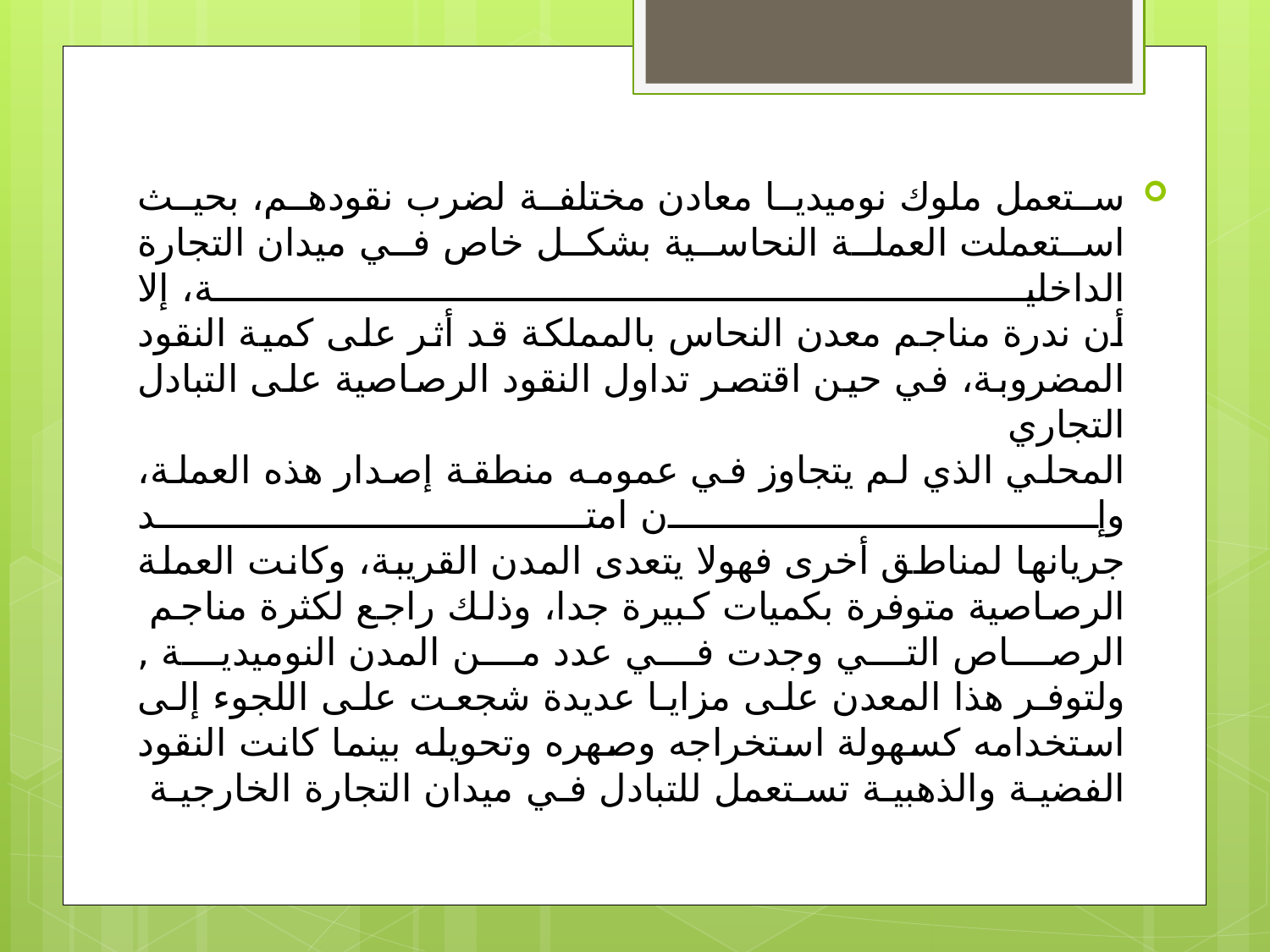

ستعمل ملوك نوميديا معادن مختلفة لضرب نقودهم، بحيث
استعملت العملة النحاسية بشكل خاص في ميدان التجارة الداخلية، إلا
أن ندرة مناجم معدن النحاس بالمملكة قد أثر على كمية النقود
المضروبة، في حين اقتصر تداول النقود الرصاصية على التبادل التجاري
المحلي الذي لم يتجاوز في عمومه منطقة إصدار هذه العملة، وإن امتد
جريانها لمناطق أخرى فهولا يتعدى المدن القريبة، وكانت العملة
الرصاصية متوفرة بكميات كبيرة جدا، وذلك راجع لكثرة مناجم
الرصاص التي وجدت في عدد من المدن النوميدية ,
ولتوفر هذا المعدن على مزايا عديدة شجعت على اللجوء إلى استخدامه كسهولة استخراجه وصهره وتحويله بينما كانت النقود
الفضية والذهبية تستعمل للتبادل في ميدان التجارة الخارجية